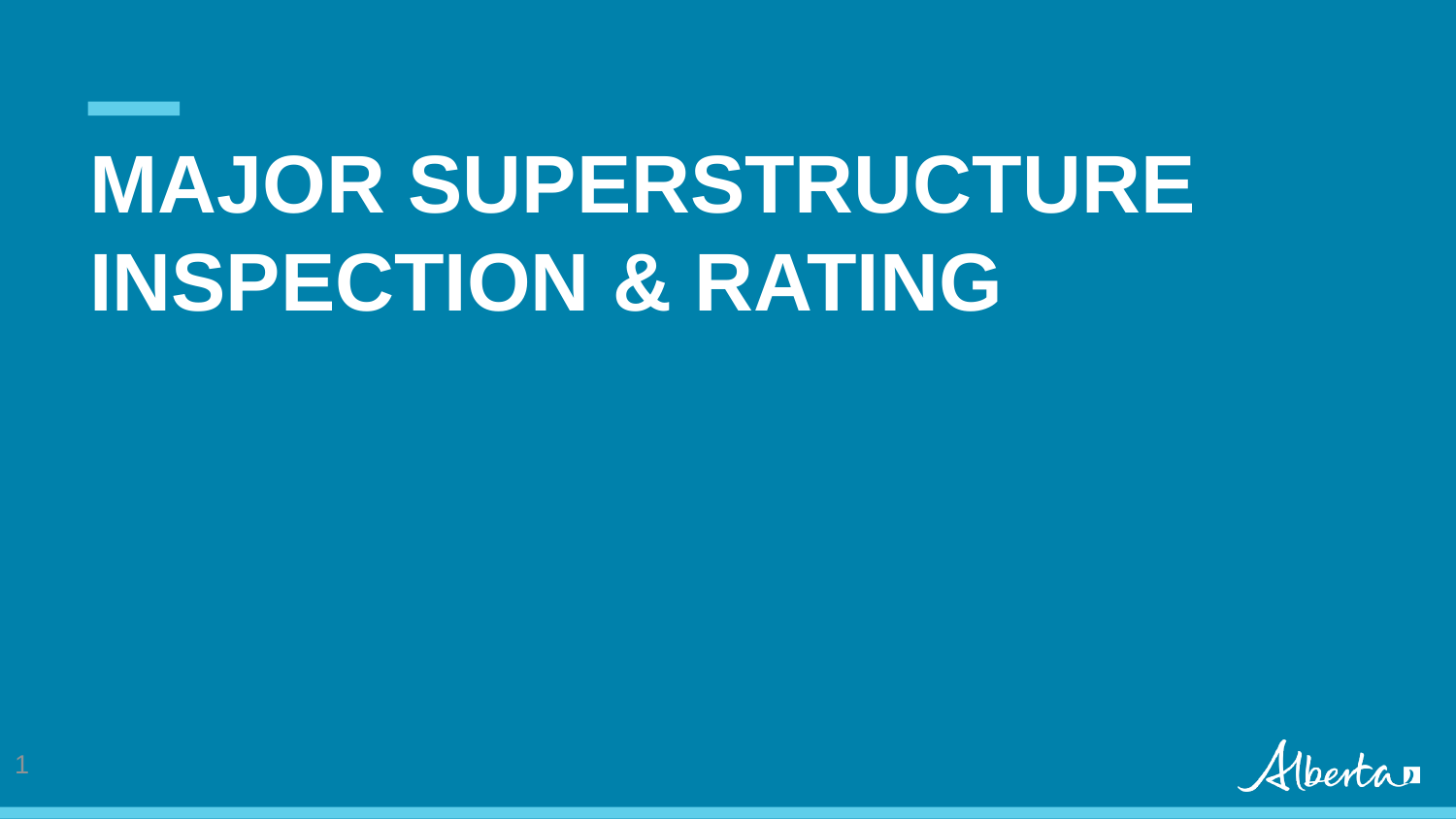

# MAJOR SUPERSTRUCTURE INSPECTION & RATING
1